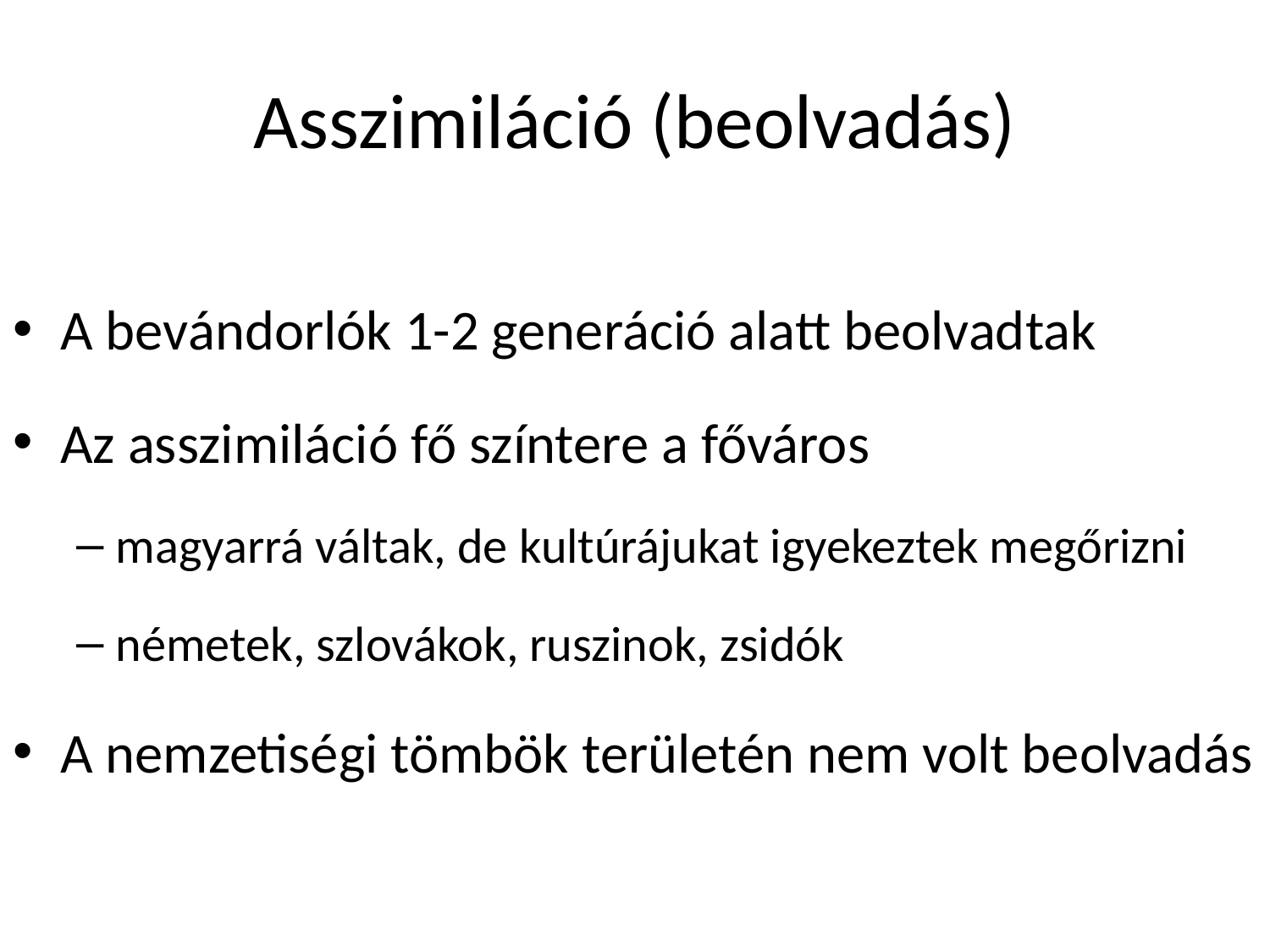

# Asszimiláció (beolvadás)
A bevándorlók 1-2 generáció alatt beolvadtak
Az asszimiláció fő színtere a főváros
magyarrá váltak, de kultúrájukat igyekeztek megőrizni
németek, szlovákok, ruszinok, zsidók
A nemzetiségi tömbök területén nem volt beolvadás